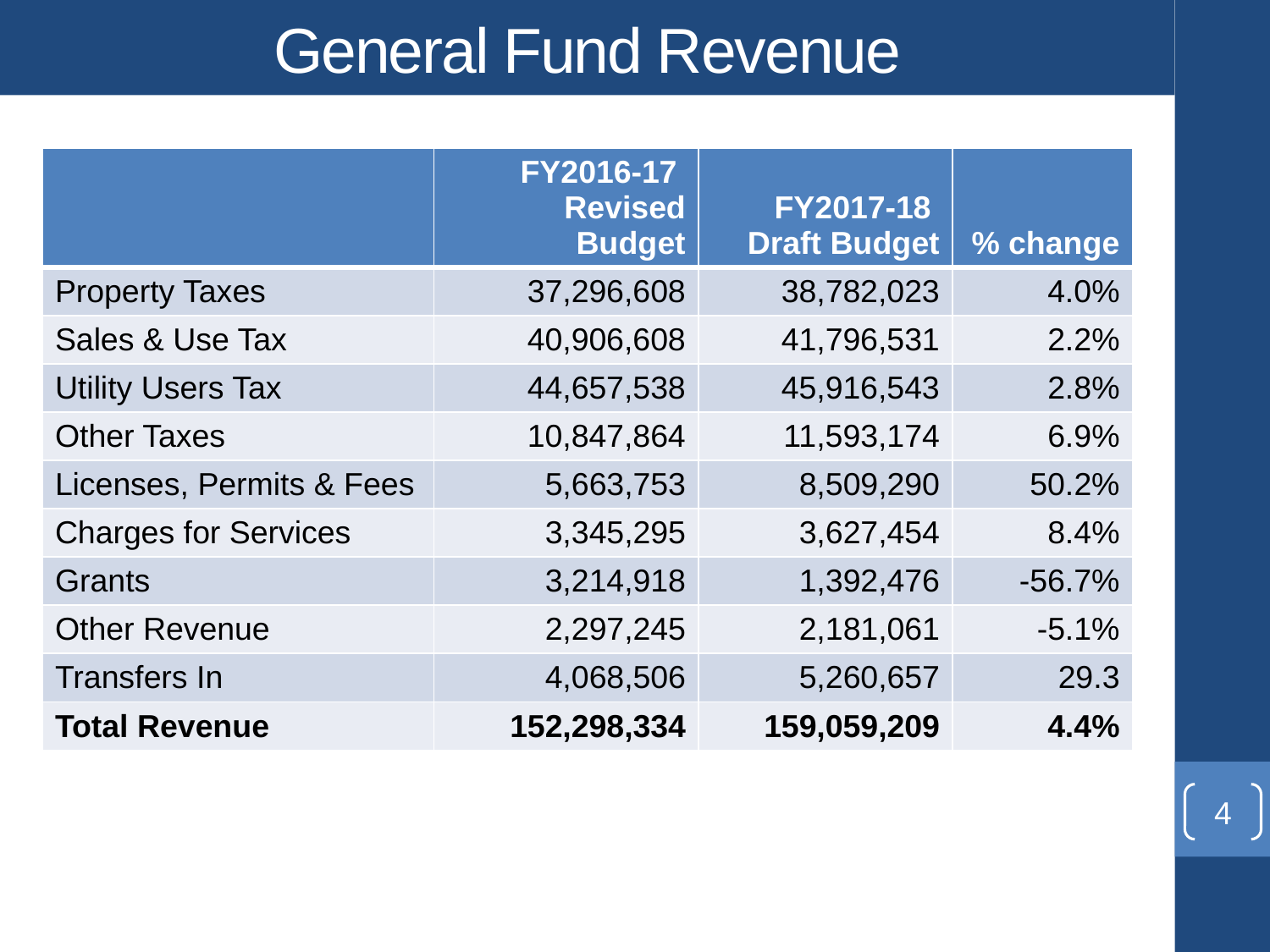

# General Fund Revenue
|  | FY2016-17 Revised Budget | FY2017-18 Draft Budget | % change |
| --- | --- | --- | --- |
| Property Taxes | 37,296,608 | 38,782,023 | 4.0% |
| Sales & Use Tax | 40,906,608 | 41,796,531 | 2.2% |
| Utility Users Tax | 44,657,538 | 45,916,543 | 2.8% |
| Other Taxes | 10,847,864 | 11,593,174 | 6.9% |
| Licenses, Permits & Fees | 5,663,753 | 8,509,290 | 50.2% |
| Charges for Services | 3,345,295 | 3,627,454 | 8.4% |
| Grants | 3,214,918 | 1,392,476 | -56.7% |
| Other Revenue | 2,297,245 | 2,181,061 | -5.1% |
| Transfers In | 4,068,506 | 5,260,657 | 29.3 |
| Total Revenue | 152,298,334 | 159,059,209 | 4.4% |
4